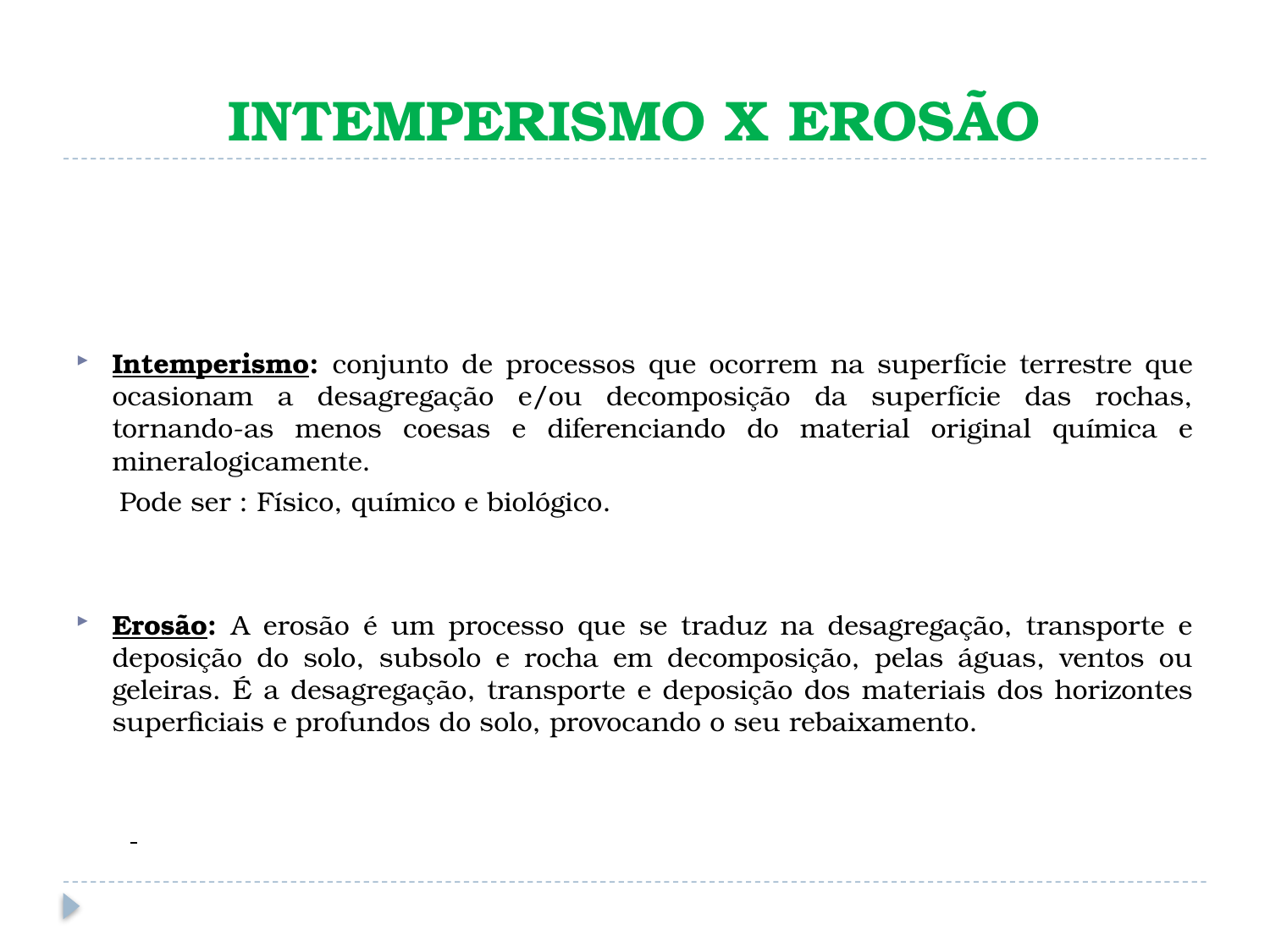

# INTEMPERISMO X EROSÃO

Intemperismo: conjunto de processos que ocorrem na superfície terrestre que ocasionam a desagregação e/ou decomposição da superfície das rochas, tornando-as menos coesas e diferenciando do material original química e mineralogicamente.
     Pode ser : Físico, químico e biológico.

Erosão: A erosão é um processo que se traduz na desagregação, transporte e deposição do solo, subsolo e rocha em decomposição, pelas águas, ventos ou geleiras. É a desagregação, transporte e deposição dos materiais dos horizontes superficiais e profundos do solo, provocando o seu rebaixamento.